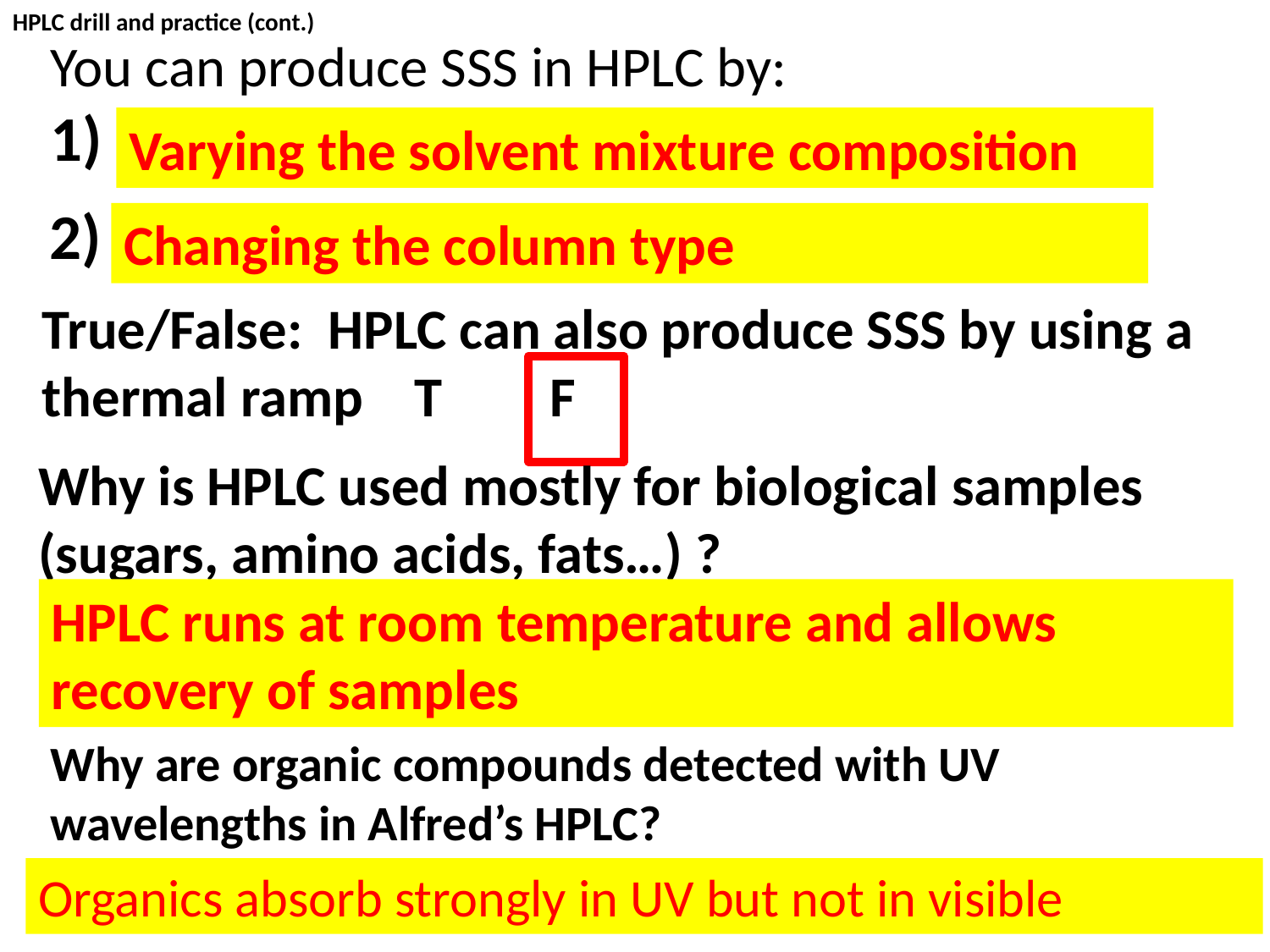

HPLC drill and practice (cont.)
You can produce SSS in HPLC by:
1)
Varying the solvent mixture composition
2)
Changing the column type
True/False:  HPLC can also produce SSS by using a thermal ramp    T	F

Why is HPLC used mostly for biological samples (sugars, amino acids, fats…) ?
HPLC runs at room temperature and allows recovery of samples
Why are organic compounds detected with UV wavelengths in Alfred’s HPLC?
Organics absorb strongly in UV but not in visible